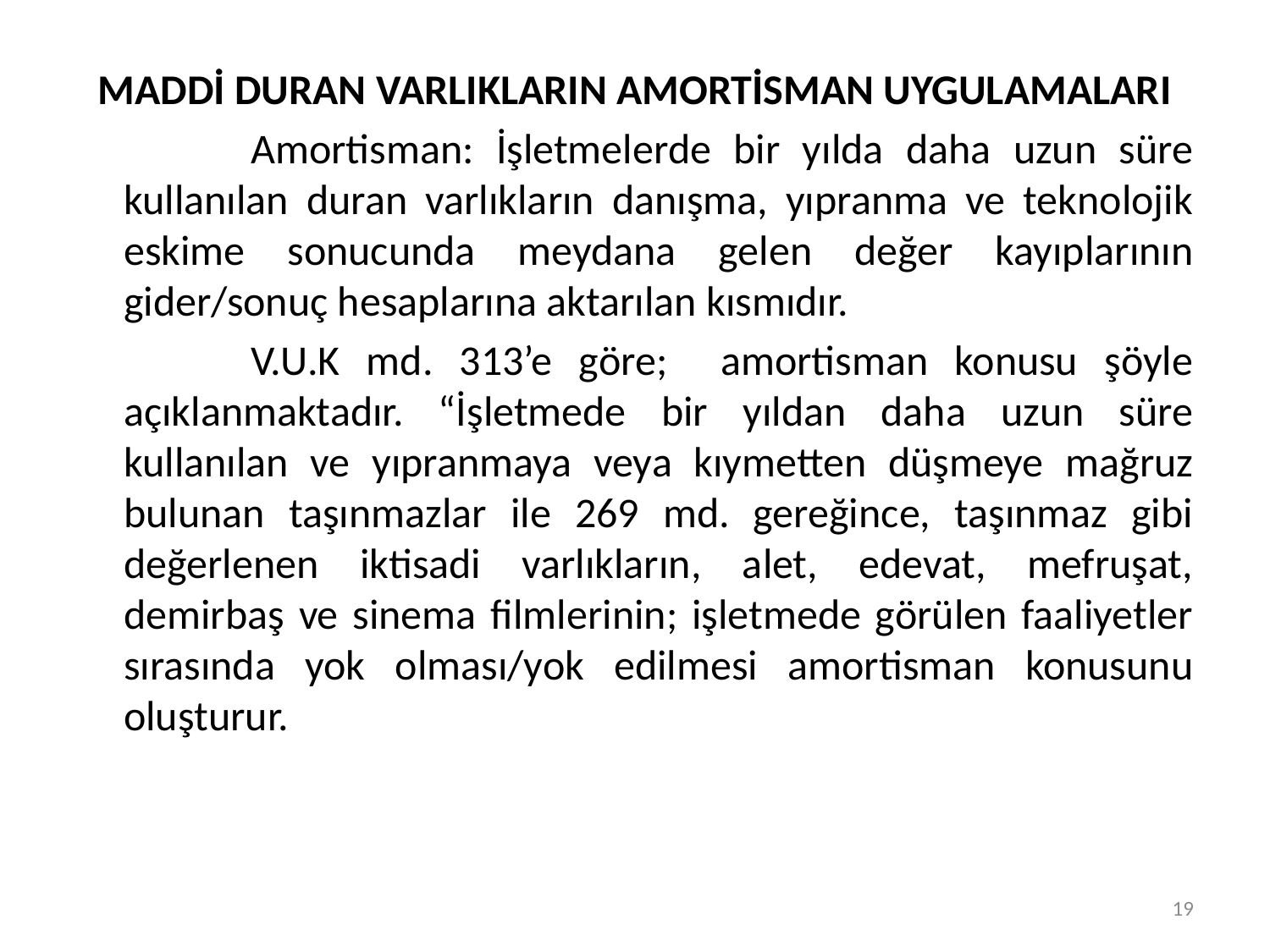

MADDİ DURAN VARLIKLARIN AMORTİSMAN UYGULAMALARI
		Amortisman: İşletmelerde bir yılda daha uzun süre kullanılan duran varlıkların danışma, yıpranma ve teknolojik eskime sonucunda meydana gelen değer kayıplarının gider/sonuç hesaplarına aktarılan kısmıdır.
		V.U.K md. 313’e göre;  amortisman konusu şöyle açıklanmaktadır. “İşletmede bir yıldan daha uzun süre kullanılan ve yıpranmaya veya kıymetten düşmeye mağruz bulunan taşınmazlar ile 269 md. gereğince, taşınmaz gibi değerlenen iktisadi varlıkların, alet, edevat, mefruşat, demirbaş ve sinema filmlerinin; işletmede görülen faaliyetler sırasında yok olması/yok edilmesi amortisman konusunu oluşturur.
19